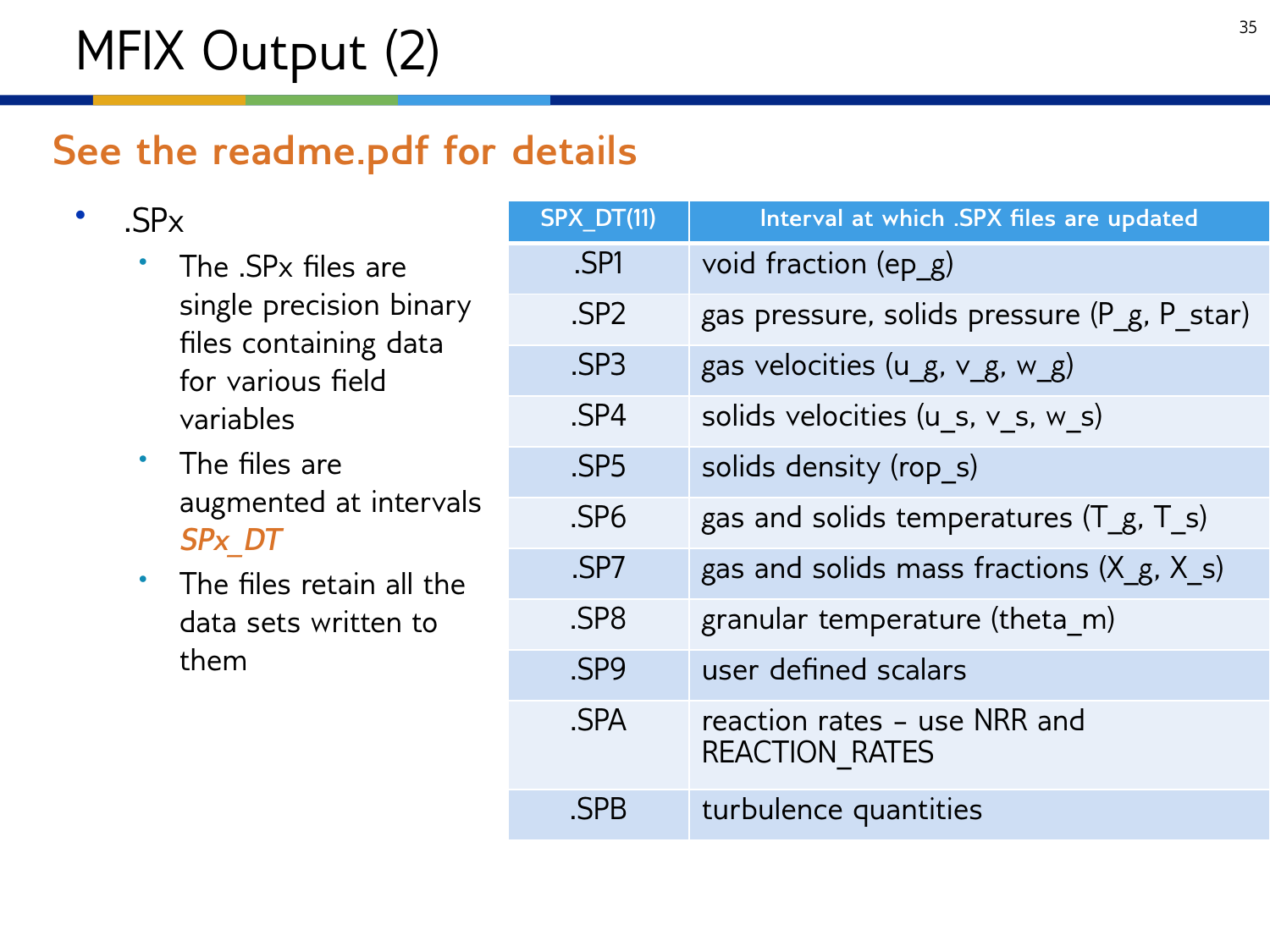

# MFIX Output (2)
See the readme.pdf for details
.SPx
The .SPx files are single precision binary files containing data for various field variables
The files are augmented at intervals SPx_DT
The files retain all the data sets written to them
| SPX\_DT(11) | Interval at which .SPX files are updated |
| --- | --- |
| .SP1 | void fraction (ep\_g) |
| .SP2 | gas pressure, solids pressure (P\_g, P\_star) |
| .SP3 | gas velocities (u\_g, v\_g, w\_g) |
| .SP4 | solids velocities (u\_s, v\_s, w\_s) |
| .SP5 | solids density (rop\_s) |
| .SP6 | gas and solids temperatures (T\_g, T\_s) |
| .SP7 | gas and solids mass fractions (X\_g, X\_s) |
| .SP8 | granular temperature (theta\_m) |
| .SP9 | user defined scalars |
| .SPA | reaction rates – use NRR and REACTION\_RATES |
| .SPB | turbulence quantities |